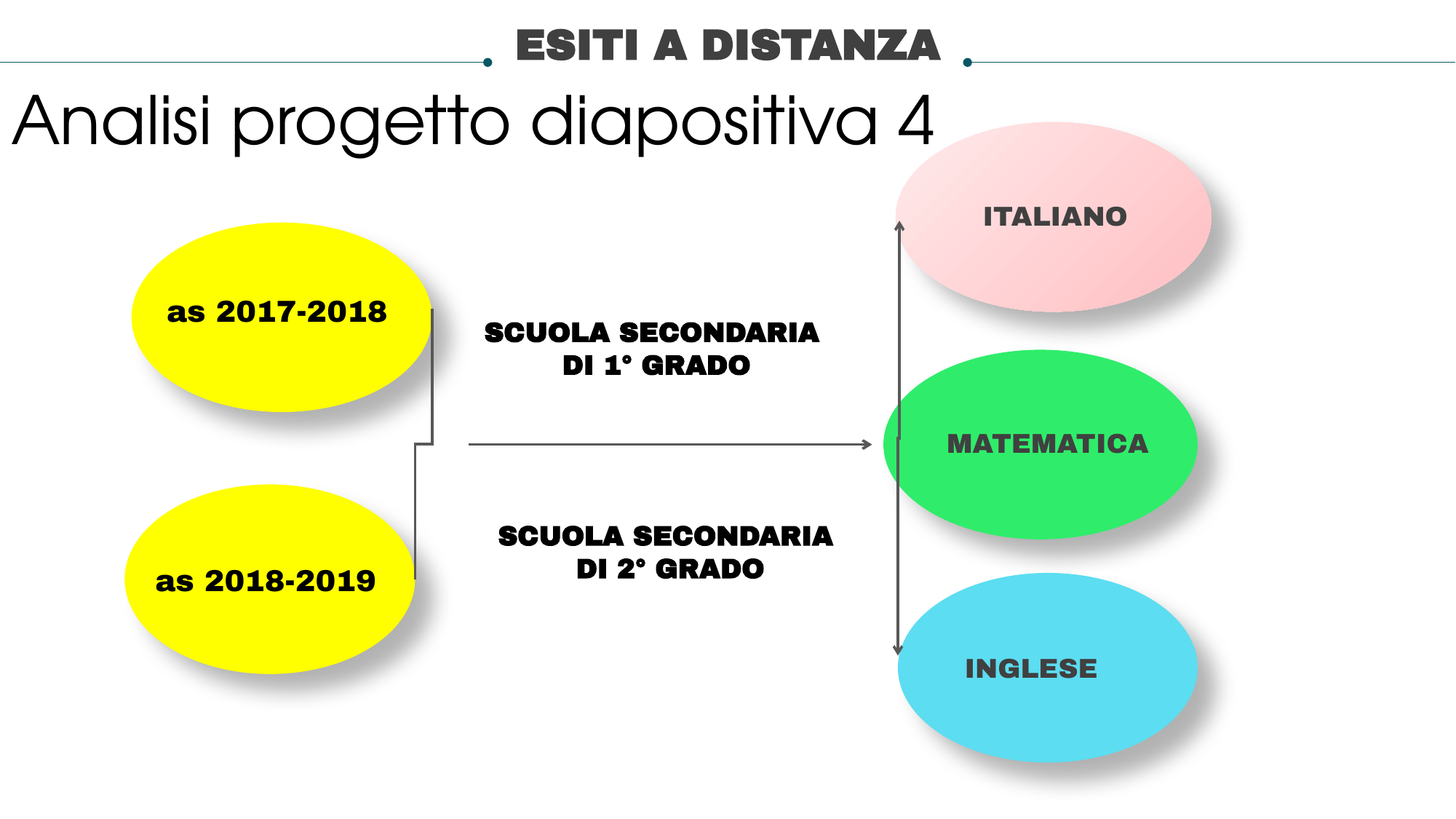

ESITI A DISTANZA

Analisi progetto diapositiva 4

ITALIANO

as 2017-2018
SCUOLA SECONDARIA
DI 1° GRADO

MATEMATICA

SCUOLA SECONDARIA
DI 2° GRADO
as 2018-2019

INGLESE